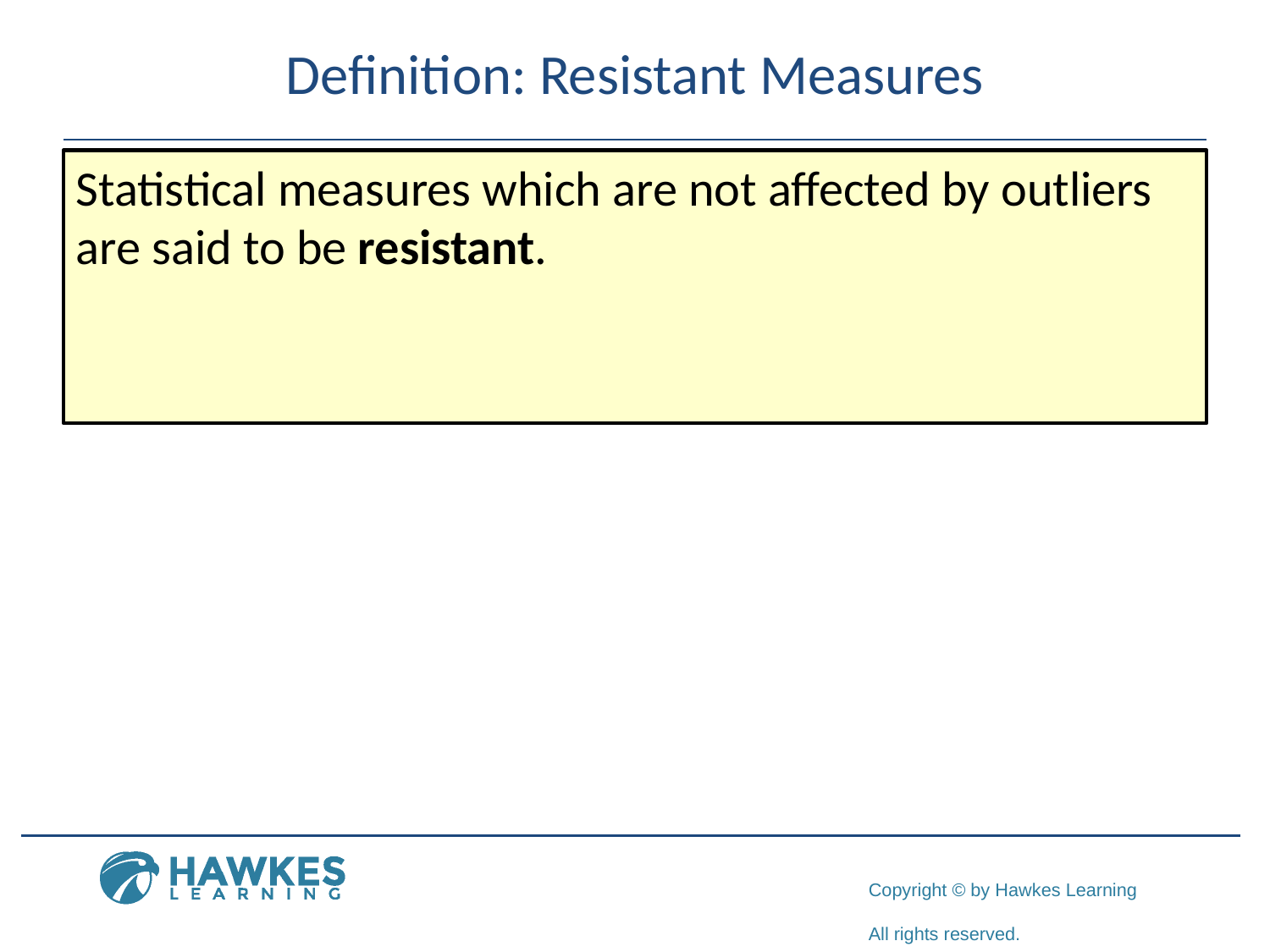

# Definition: Resistant Measures
Statistical measures which are not affected by outliers are said to be resistant.